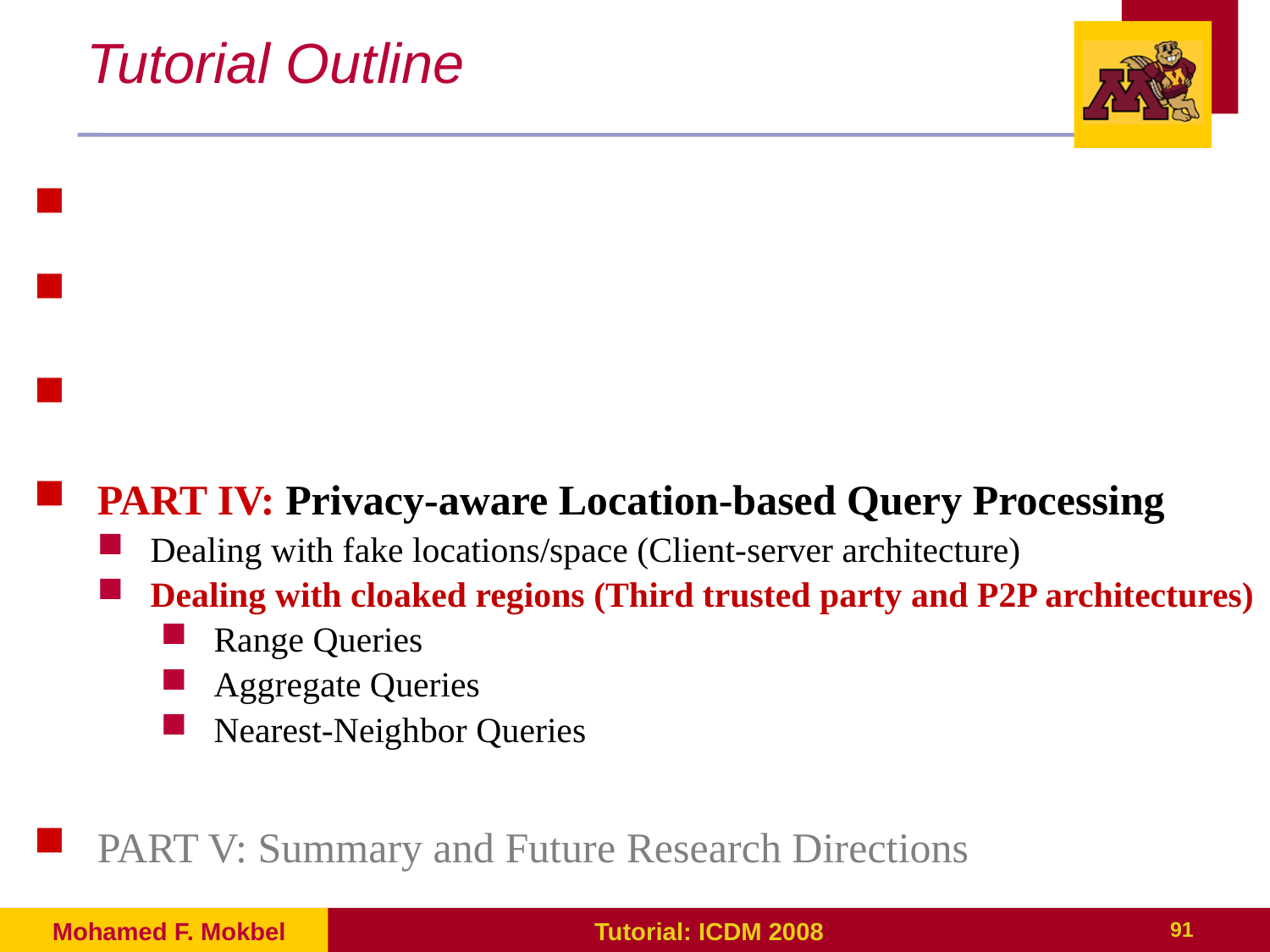

# Tutorial Outline
PART I: Privacy Concerns of location-based Services

PART II: Realizing Location Privacy in Mobile Environments

PART III: Privacy Attack Models

PART IV: Privacy-aware Location-based Query Processing
Dealing with fake locations/space (Client-server architecture)
Dealing with cloaked regions (Third trusted party and P2P architectures)
Range Queries
Aggregate Queries
Nearest-Neighbor Queries

PART V: Summary and Future Research Directions
Mohamed F. Mokbel
Tutorial: ICDM 2008
91